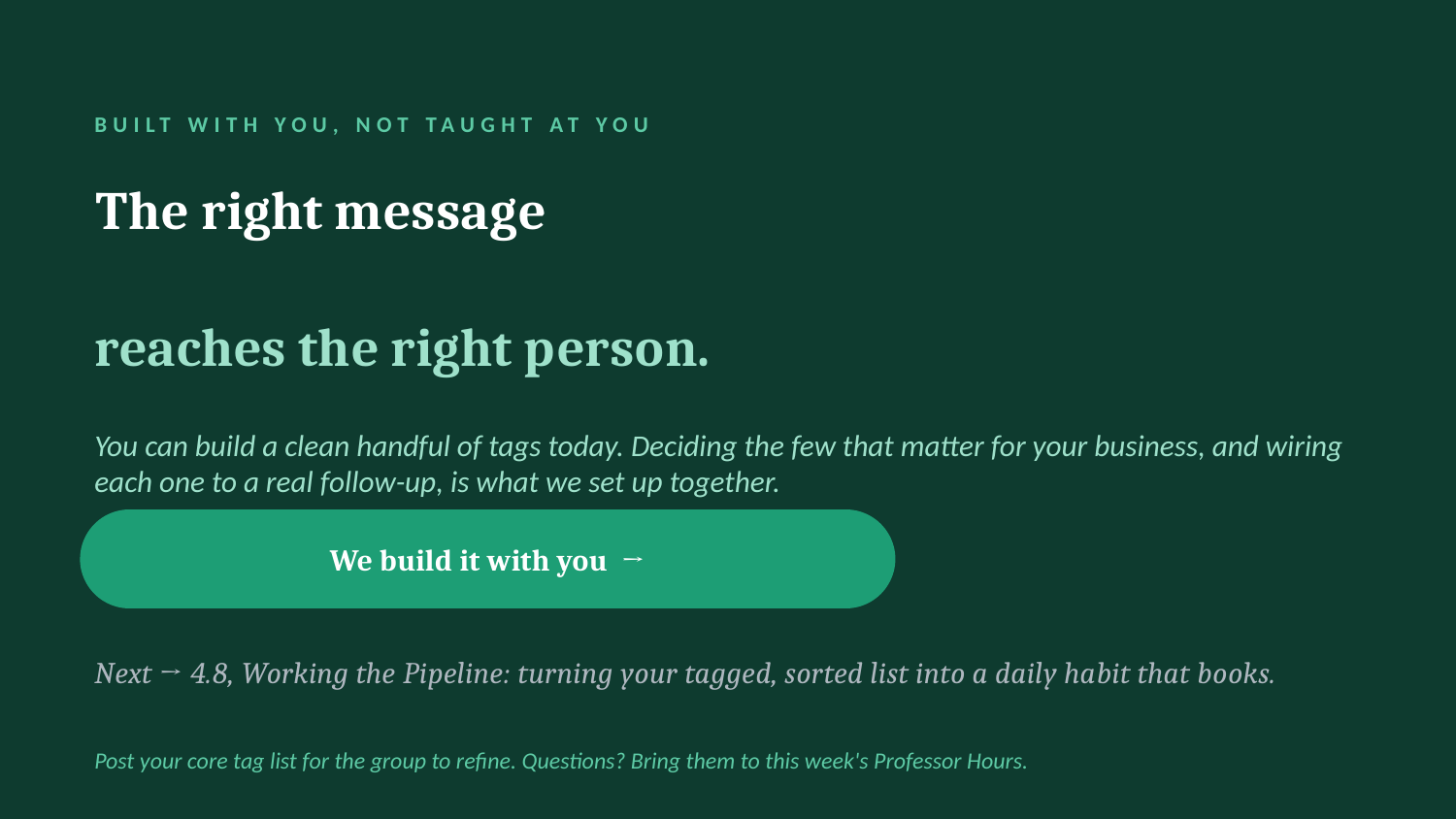

BUILT WITH YOU, NOT TAUGHT AT YOU
The right message

reaches the right person.
You can build a clean handful of tags today. Deciding the few that matter for your business, and wiring each one to a real follow-up, is what we set up together.

We build it with you  →
Next → 4.8, Working the Pipeline: turning your tagged, sorted list into a daily habit that books.
Post your core tag list for the group to refine. Questions? Bring them to this week's Professor Hours.